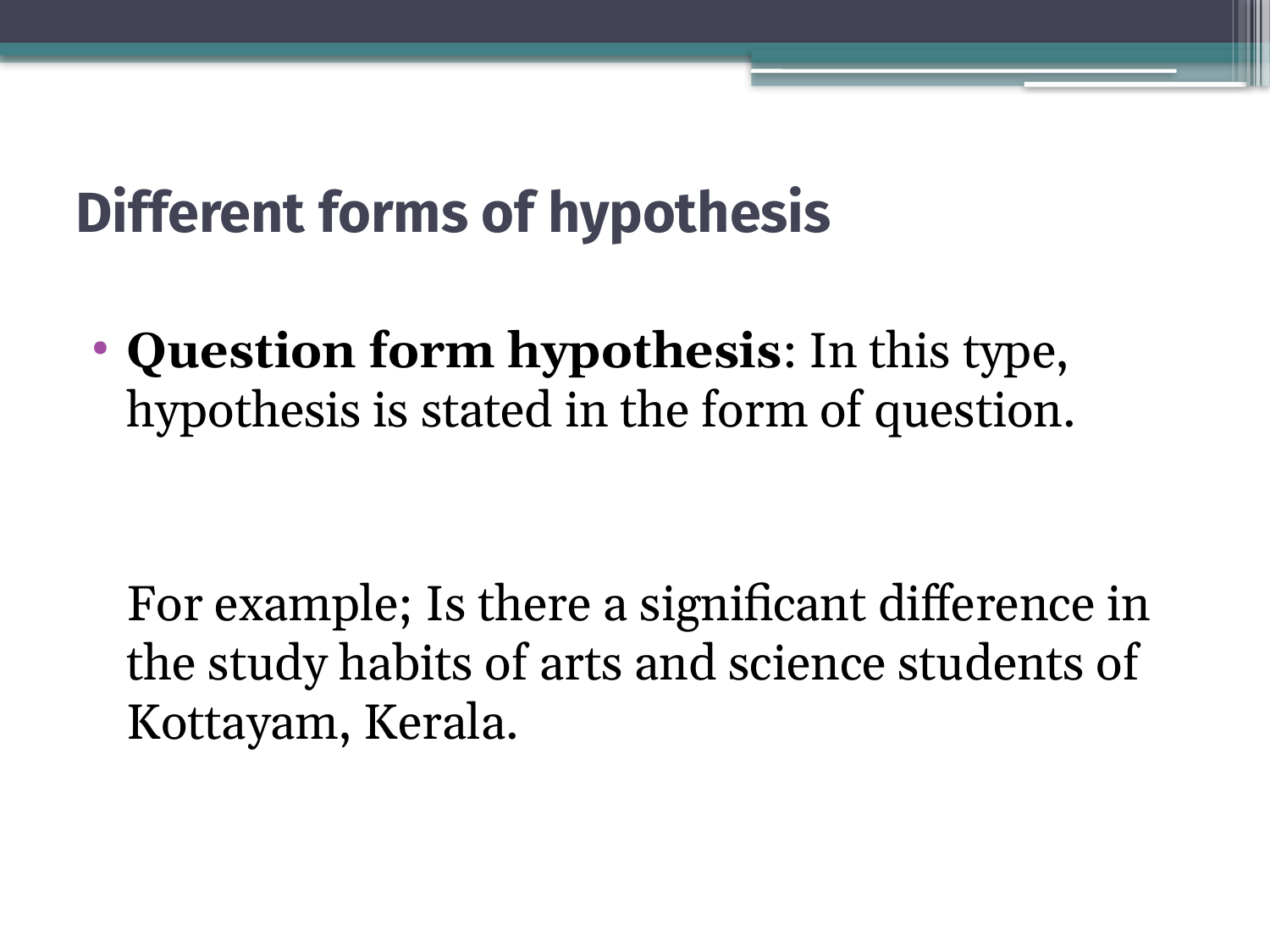

# Different forms of hypothesis
Question form hypothesis: In this type, hypothesis is stated in the form of question.

	For example; Is there a significant difference in the study habits of arts and science students of Kottayam, Kerala.